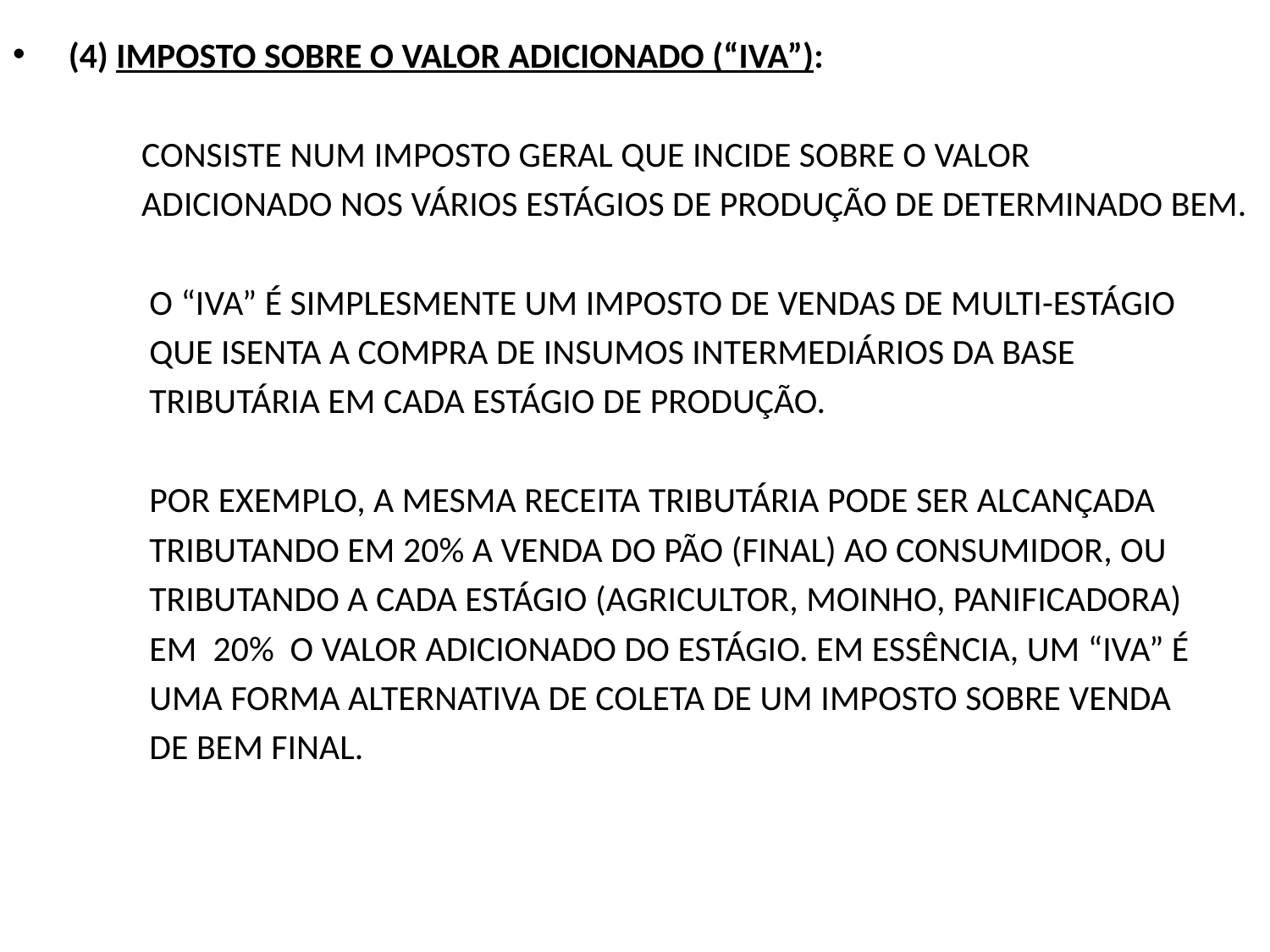

(4) IMPOSTO SOBRE O VALOR ADICIONADO (“IVA”):

                CONSISTE NUM IMPOSTO GERAL QUE INCIDE SOBRE O VALOR
                ADICIONADO NOS VÁRIOS ESTÁGIOS DE PRODUÇÃO DE DETERMINADO BEM.

                 O “IVA” É SIMPLESMENTE UM IMPOSTO DE VENDAS DE MULTI-ESTÁGIO
                 QUE ISENTA A COMPRA DE INSUMOS INTERMEDIÁRIOS DA BASE
                 TRIBUTÁRIA EM CADA ESTÁGIO DE PRODUÇÃO.

                 POR EXEMPLO, A MESMA RECEITA TRIBUTÁRIA PODE SER ALCANÇADA
                 TRIBUTANDO EM 20% A VENDA DO PÃO (FINAL) AO CONSUMIDOR, OU
                 TRIBUTANDO A CADA ESTÁGIO (AGRICULTOR, MOINHO, PANIFICADORA)
                 EM  20%  O VALOR ADICIONADO DO ESTÁGIO. EM ESSÊNCIA, UM “IVA” É
                 UMA FORMA ALTERNATIVA DE COLETA DE UM IMPOSTO SOBRE VENDA
                 DE BEM FINAL.